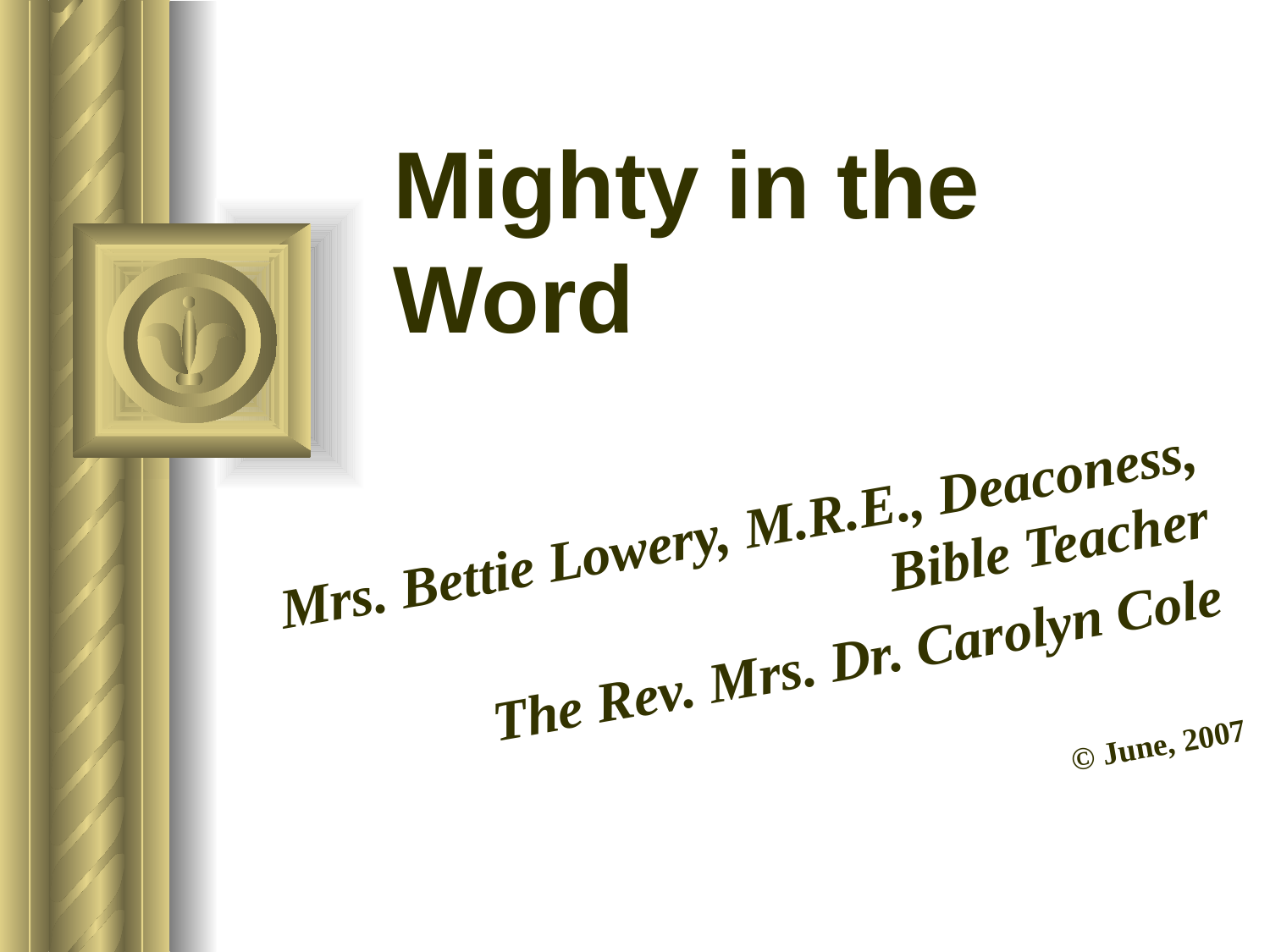

# Mighty in the Word
Mrs. Bettie Lowery, M.R.E., Deaconess, Bible Teacher
The Rev. Mrs. Dr. Carolyn Cole

© June, 2007